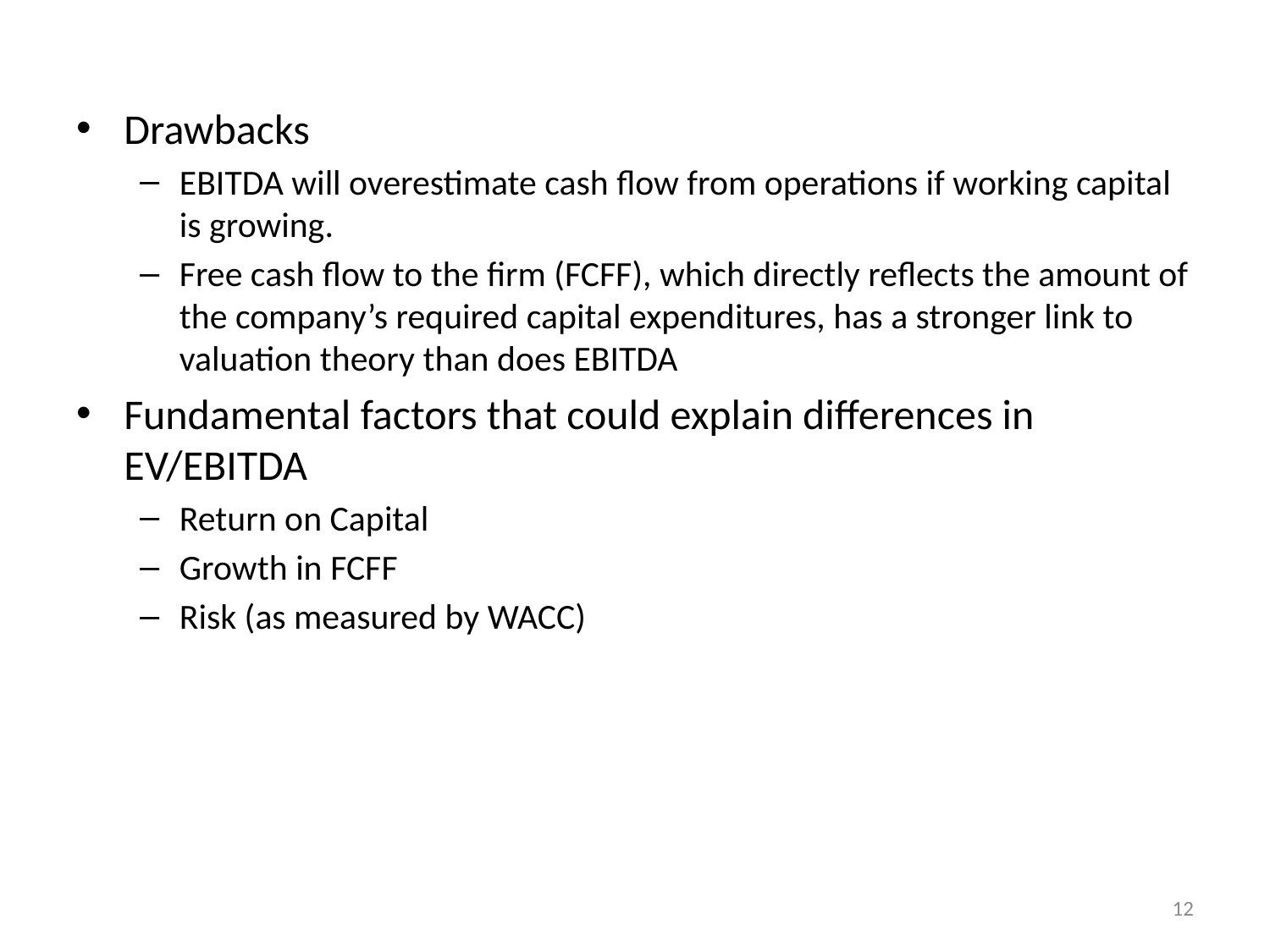

Drawbacks
EBITDA will overestimate cash flow from operations if working capital is growing.
Free cash flow to the firm (FCFF), which directly reflects the amount of the company’s required capital expenditures, has a stronger link to valuation theory than does EBITDA
Fundamental factors that could explain differences in EV/EBITDA
Return on Capital
Growth in FCFF
Risk (as measured by WACC)
12